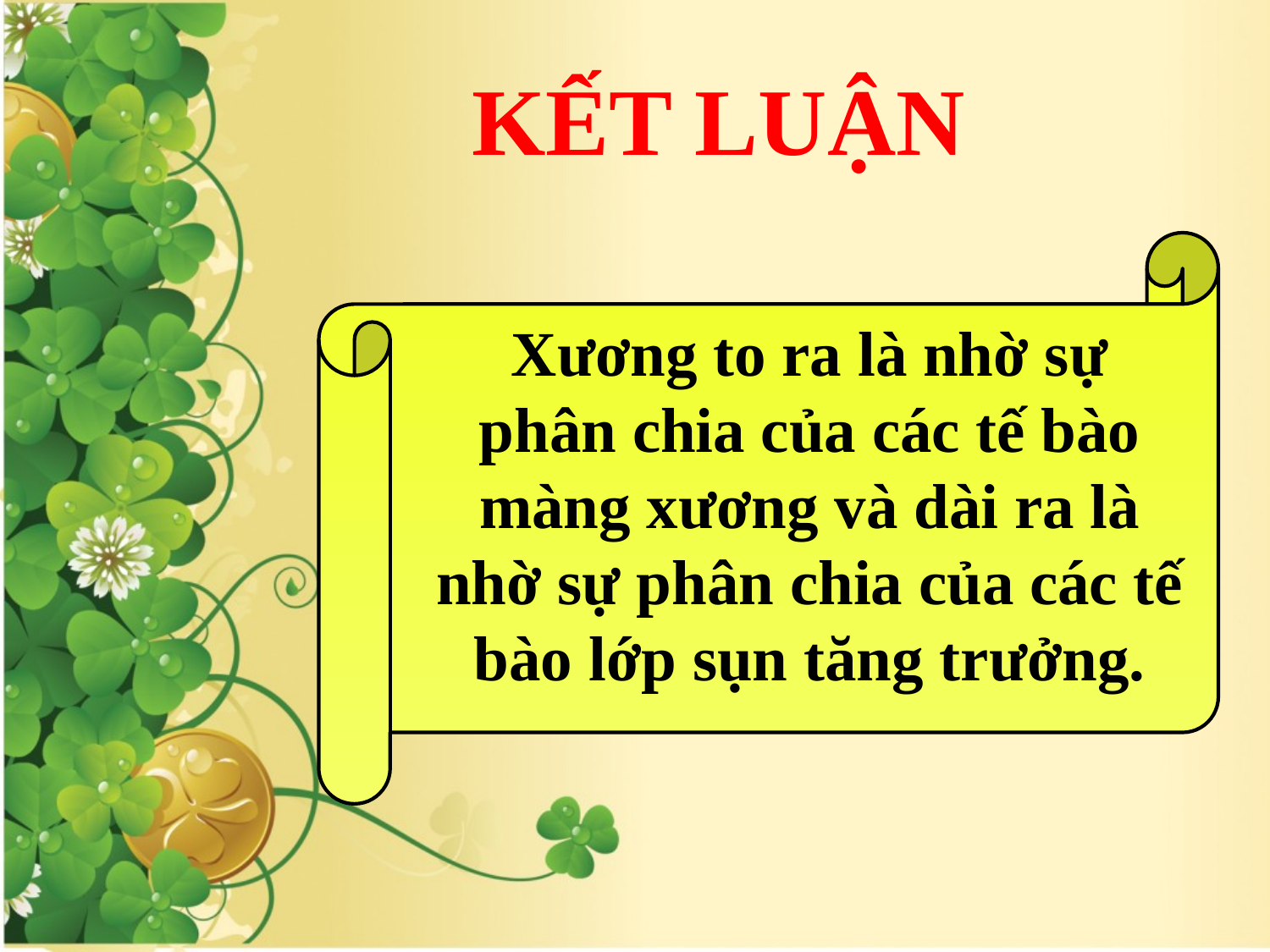

# KẾT LUẬN

Xương to ra là nhờ sự phân chia của các tế bào màng xương và dài ra là nhờ sự phân chia của các tế bào lớp sụn tăng trưởng.